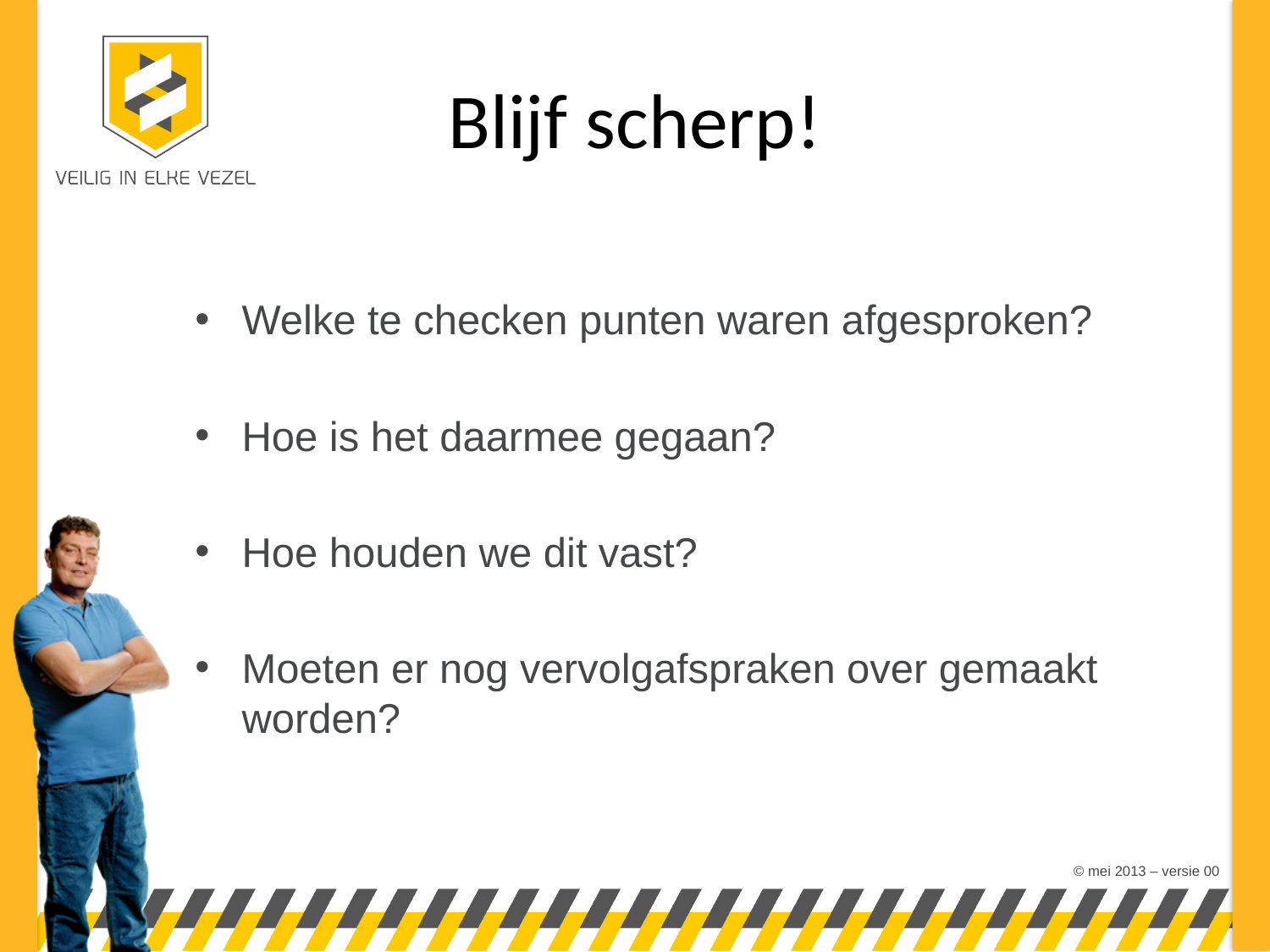

Blijf scherp!

Welke te checken punten waren afgesproken?

Hoe is het daarmee gegaan?

Hoe houden we dit vast?

Moeten er nog vervolgafspraken over gemaakt worden?